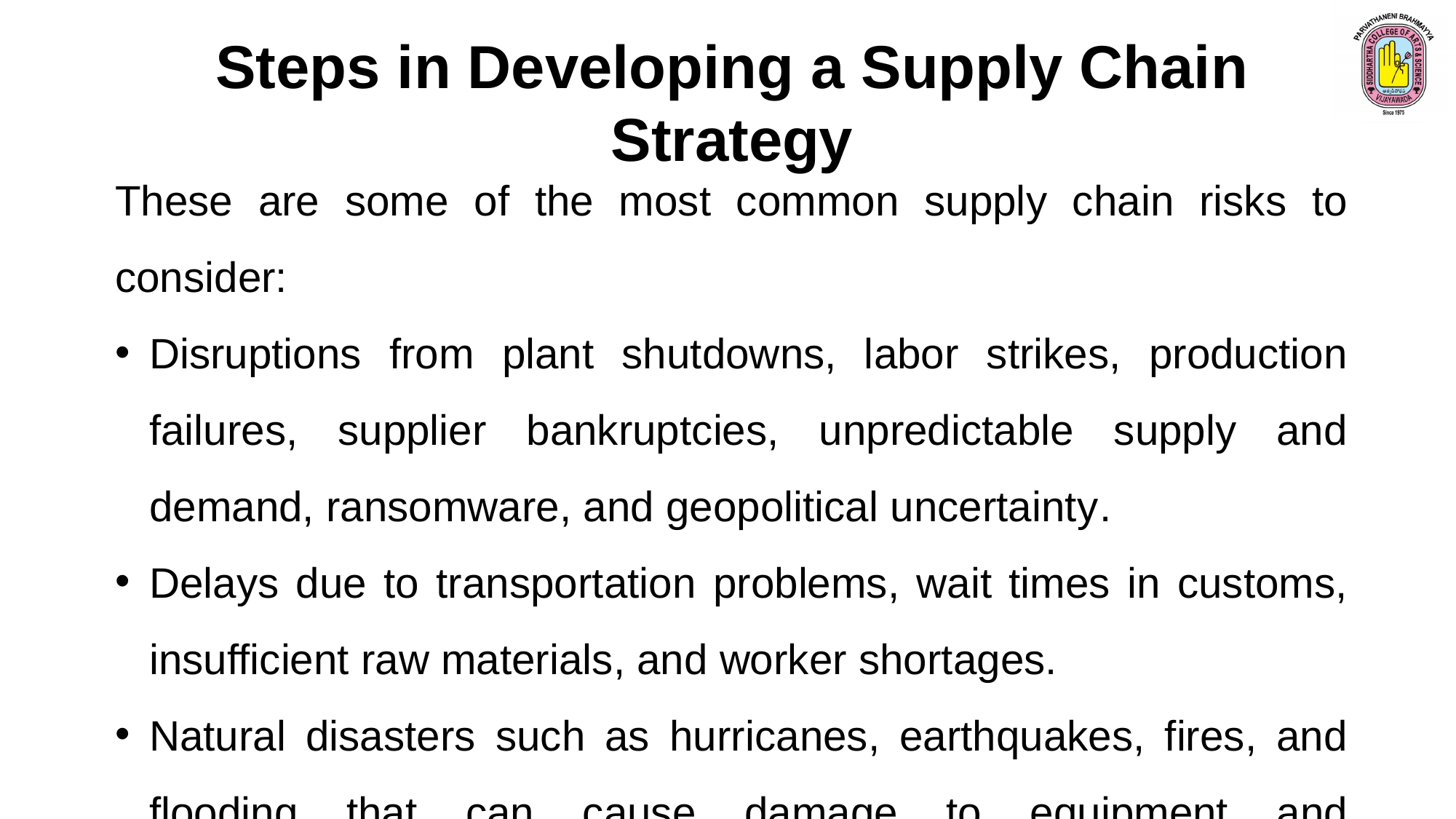

Steps in Developing a Supply Chain Strategy
These are some of the most common supply chain risks to consider:
Disruptions from plant shutdowns, labor strikes, production failures, supplier bankruptcies, unpredictable supply and demand, ransomware, and geopolitical uncertainty.
Delays due to transportation problems, wait times in customs, insufficient raw materials, and worker shortages.
Natural disasters such as hurricanes, earthquakes, fires, and flooding that can cause damage to equipment and infrastructure.